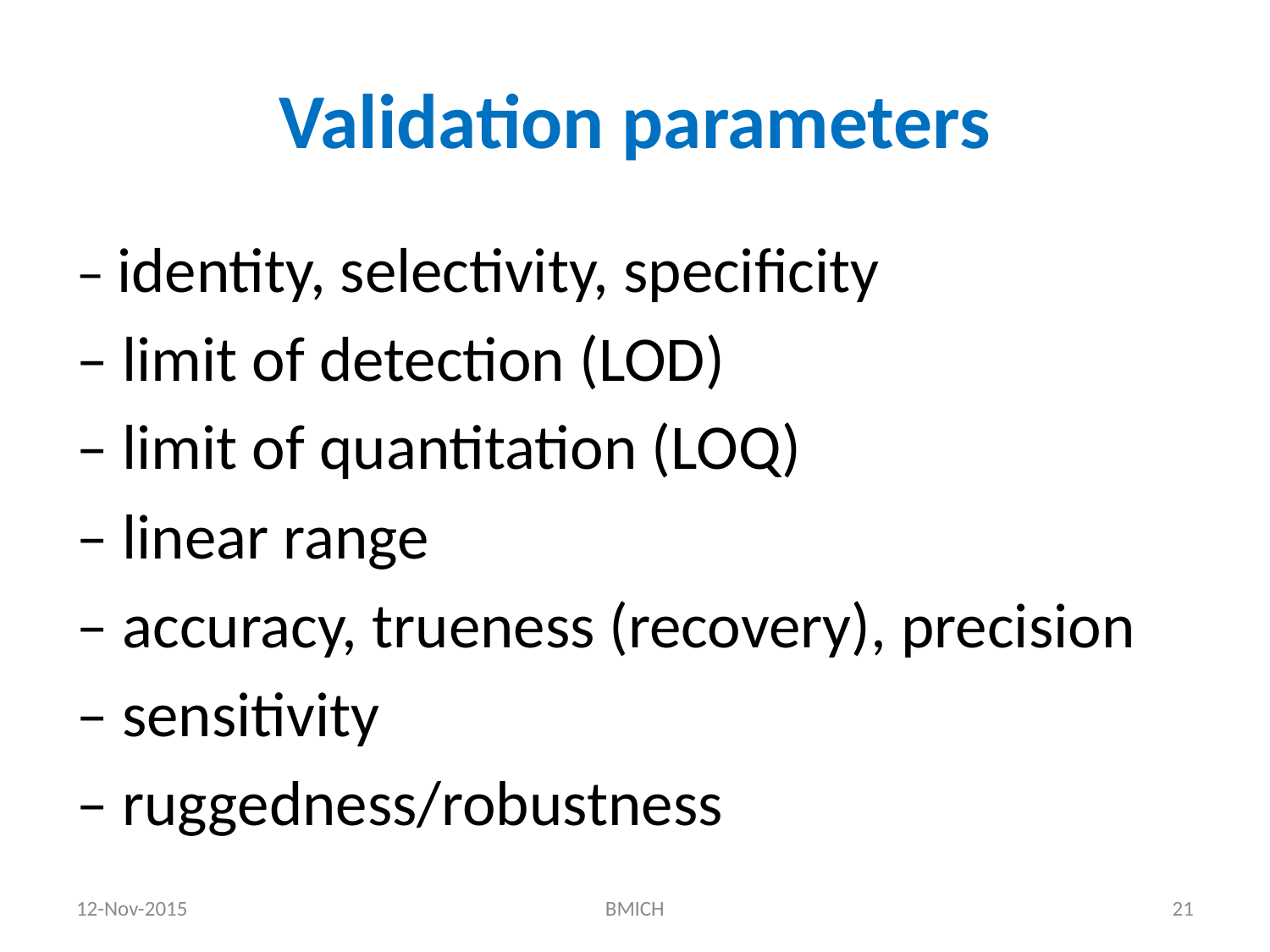

# Validation parameters
– identity, selectivity, specificity
– limit of detection (LOD)
– limit of quantitation (LOQ)
– linear range
– accuracy, trueness (recovery), precision
– sensitivity
– ruggedness/robustness
12-Nov-2015
BMICH
21